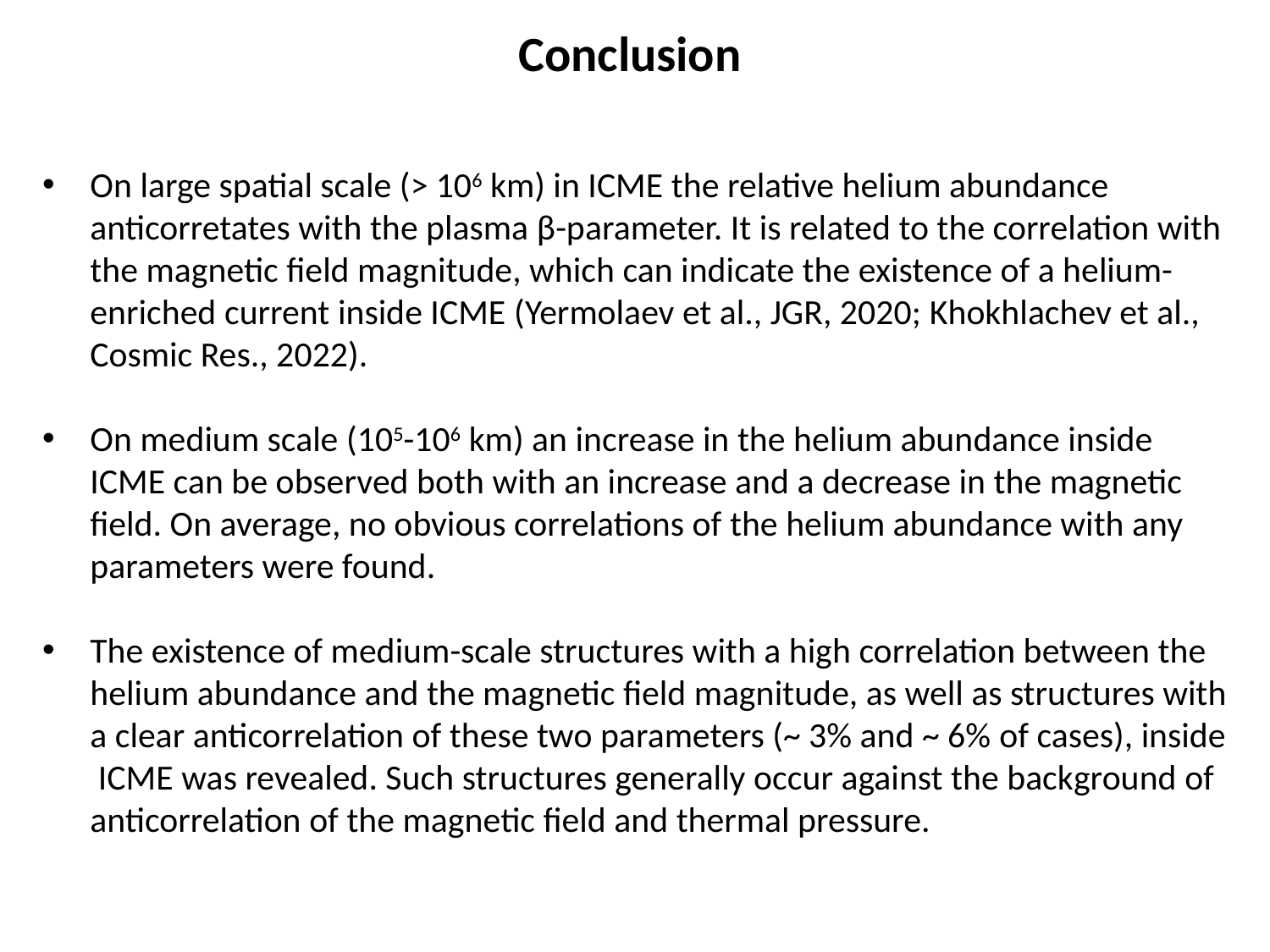

Conclusion
On large spatial scale (> 106 km) in ICME the relative helium abundance anticorretates with the plasma β-parameter. It is related to the correlation with the magnetic field magnitude, which can indicate the existence of a helium-enriched current inside ICME (Yermolaev et al., JGR, 2020; Khokhlachev et al., Cosmic Res., 2022).

On medium scale (105-106 km) an increase in the helium abundance inside ICME can be observed both with an increase and a decrease in the magnetic field. On average, no obvious correlations of the helium abundance with any parameters were found.

The existence of medium-scale structures with a high correlation between the helium abundance and the magnetic field magnitude, as well as structures with a clear anticorrelation of these two parameters (~ 3% and ~ 6% of cases), inside  ICME was revealed. Such structures generally occur against the background of anticorrelation of the magnetic field and thermal pressure.